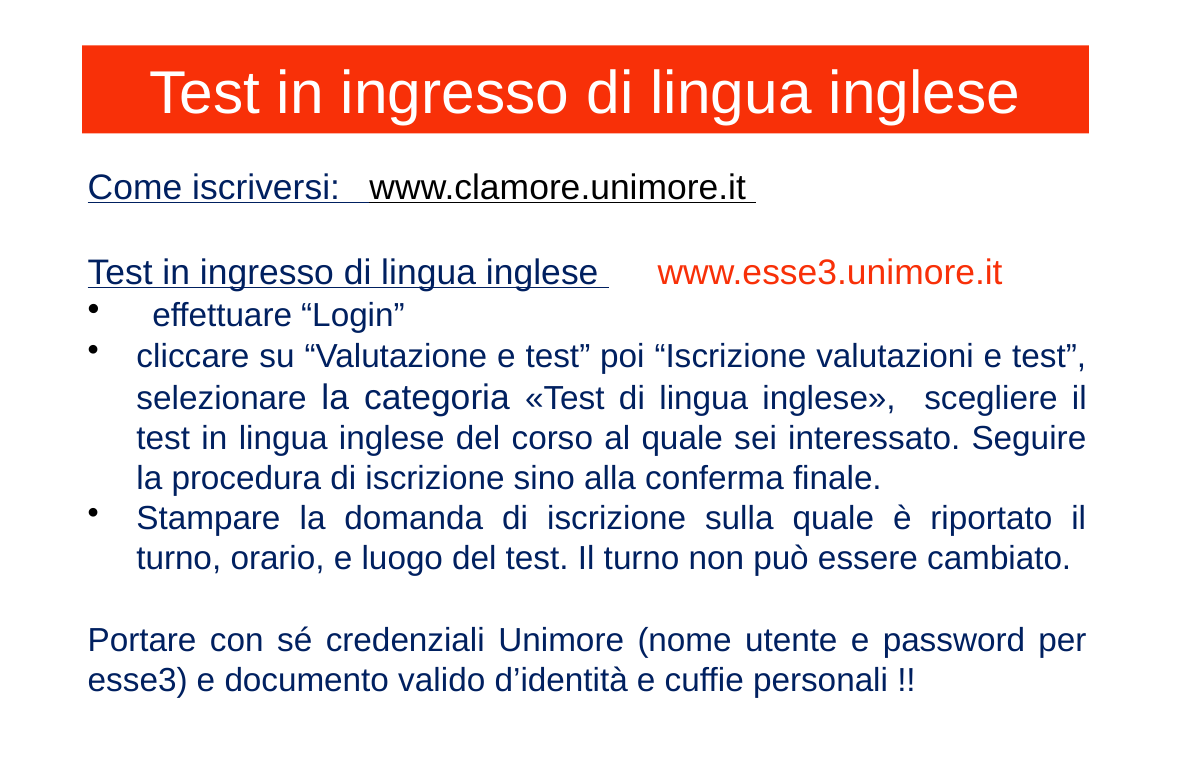

Test in ingresso di lingua inglese
Come iscriversi:   www.clamore.unimore.it

Test in ingresso di lingua inglese      www.esse3.unimore.it
   effettuare “Login”
cliccare su “Valutazione e test” poi “Iscrizione valutazioni e test”, selezionare la categoria «Test di lingua inglese»,  scegliere il test in lingua inglese del corso al quale sei interessato. Seguire la procedura di iscrizione sino alla conferma finale.
Stampare la domanda di iscrizione sulla quale è riportato il turno, orario, e luogo del test. Il turno non può essere cambiato.

Portare con sé credenziali Unimore (nome utente e password per esse3) e documento valido d’identità e cuffie personali !!